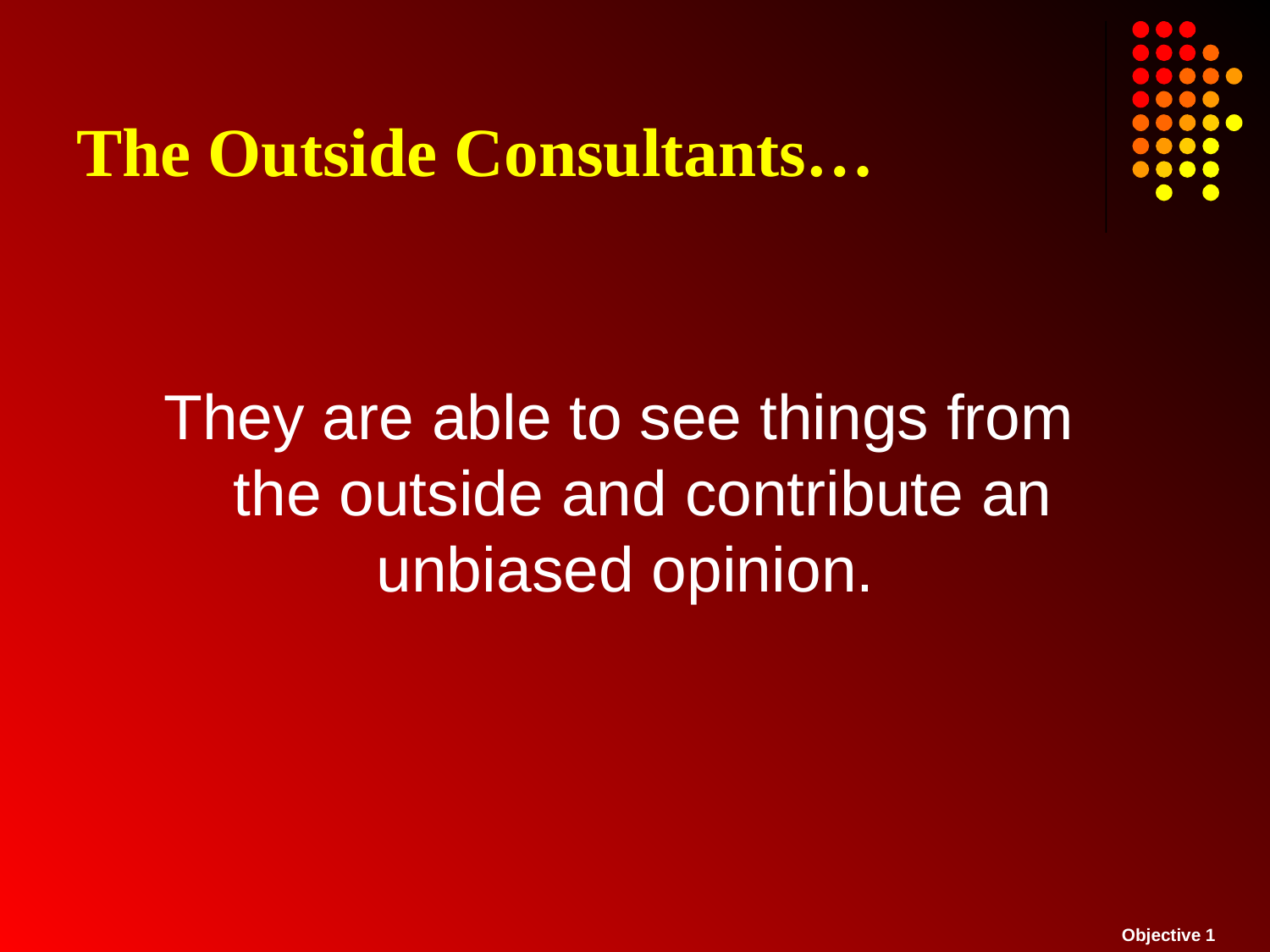

# The Outside Consultants…
They are able to see things from the outside and contribute an unbiased opinion.
Objective 1